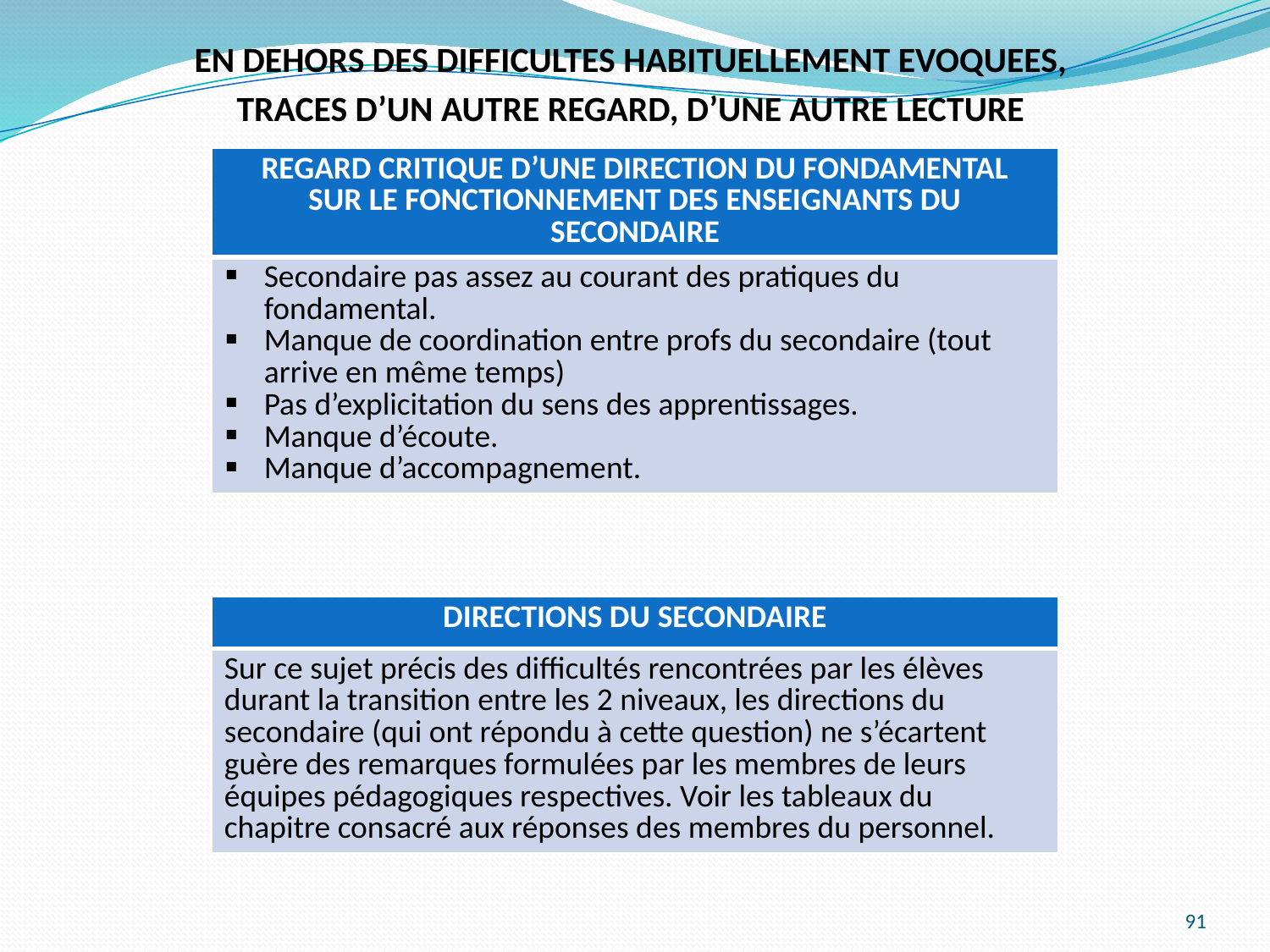

EN DEHORS DES DIFFICULTES HABITUELLEMENT EVOQUEES,
TRACES D’UN AUTRE REGARD, D’UNE AUTRE LECTURE

| REGARD CRITIQUE D’UNE DIRECTION DU FONDAMENTAL SUR LE FONCTIONNEMENT DES ENSEIGNANTS DU SECONDAIRE |
| --- |
| Secondaire pas assez au courant des pratiques du fondamental. Manque de coordination entre profs du secondaire (tout arrive en même temps) Pas d’explicitation du sens des apprentissages. Manque d’écoute. Manque d’accompagnement. |
| DIRECTIONS DU SECONDAIRE |
| --- |
| Sur ce sujet précis des difficultés rencontrées par les élèves durant la transition entre les 2 niveaux, les directions du secondaire (qui ont répondu à cette question) ne s’écartent guère des remarques formulées par les membres de leurs équipes pédagogiques respectives. Voir les tableaux du chapitre consacré aux réponses des membres du personnel. |
91